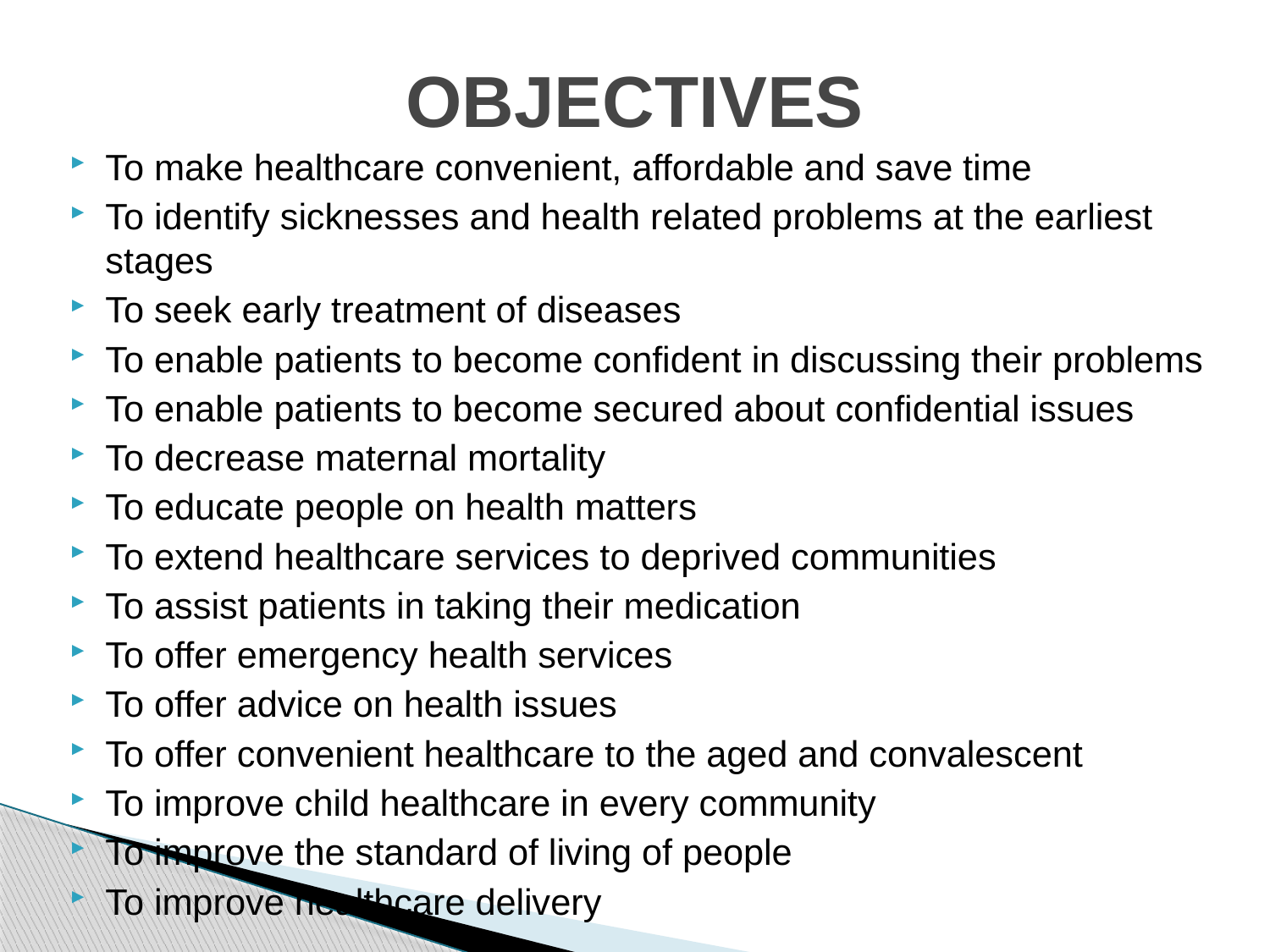

# OBJECTIVES
To make healthcare convenient, affordable and save time
To identify sicknesses and health related problems at the earliest stages
To seek early treatment of diseases
To enable patients to become confident in discussing their problems
To enable patients to become secured about confidential issues
To decrease maternal mortality
To educate people on health matters
To extend healthcare services to deprived communities
To assist patients in taking their medication
To offer emergency health services
To offer advice on health issues
To offer convenient healthcare to the aged and convalescent
To improve child healthcare in every community
To improve the standard of living of people
To improve healthcare delivery